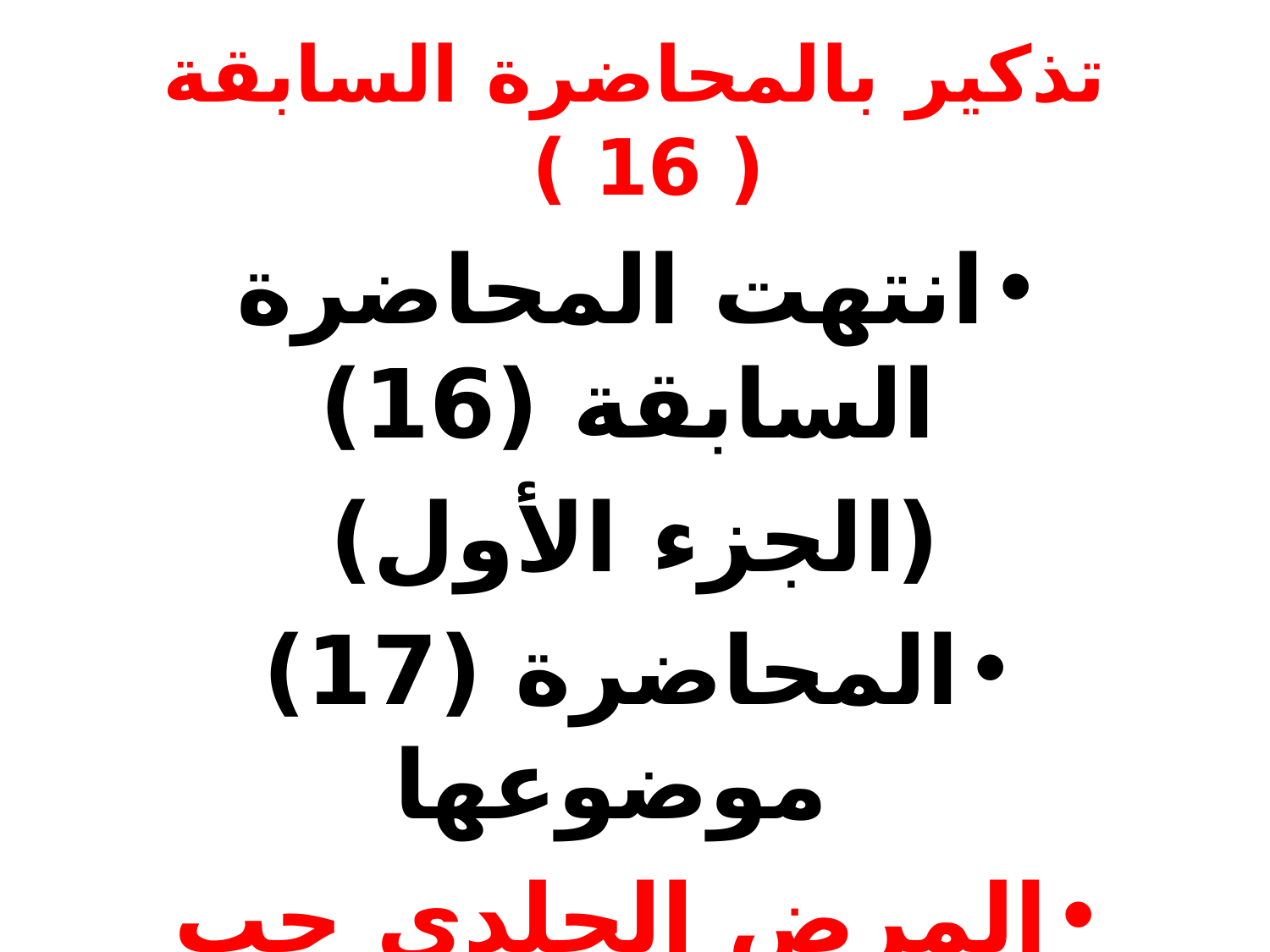

# تذكير بالمحاضرة السابقة ( 16 )
انتهت المحاضرة السابقة (16)
(الجزء الأول)
المحاضرة (17) موضوعها
المرض الجلدي حب الشباب ((Acne vulgaris